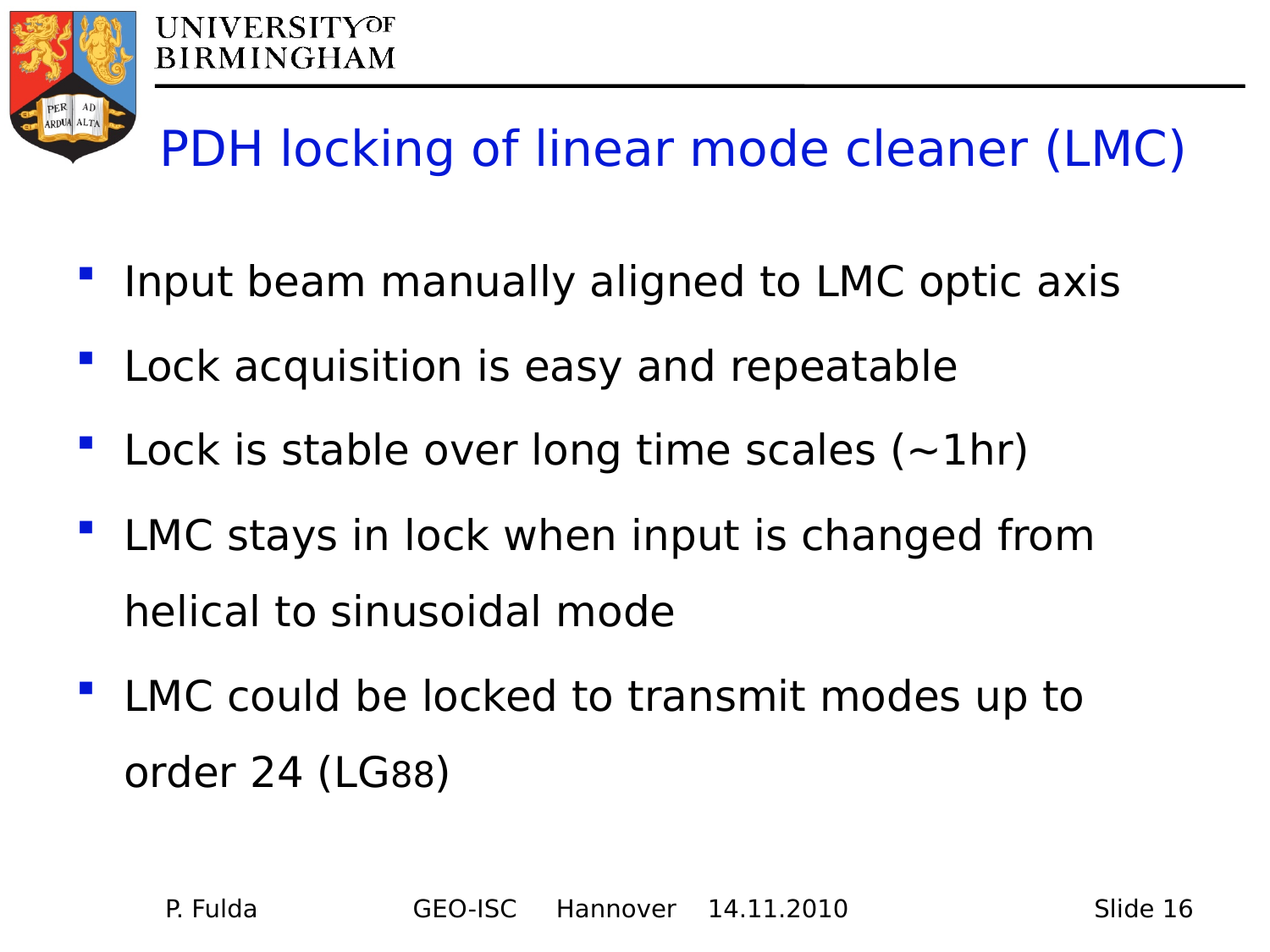

# PDH locking of linear mode cleaner (LMC)
Input beam manually aligned to LMC optic axis
Lock acquisition is easy and repeatable
Lock is stable over long time scales (~1hr)
LMC stays in lock when input is changed from helical to sinusoidal mode
LMC could be locked to transmit modes up to order 24 (LG88)
P. Fulda
GEO-ISC     Hannover    14.11.2010
16